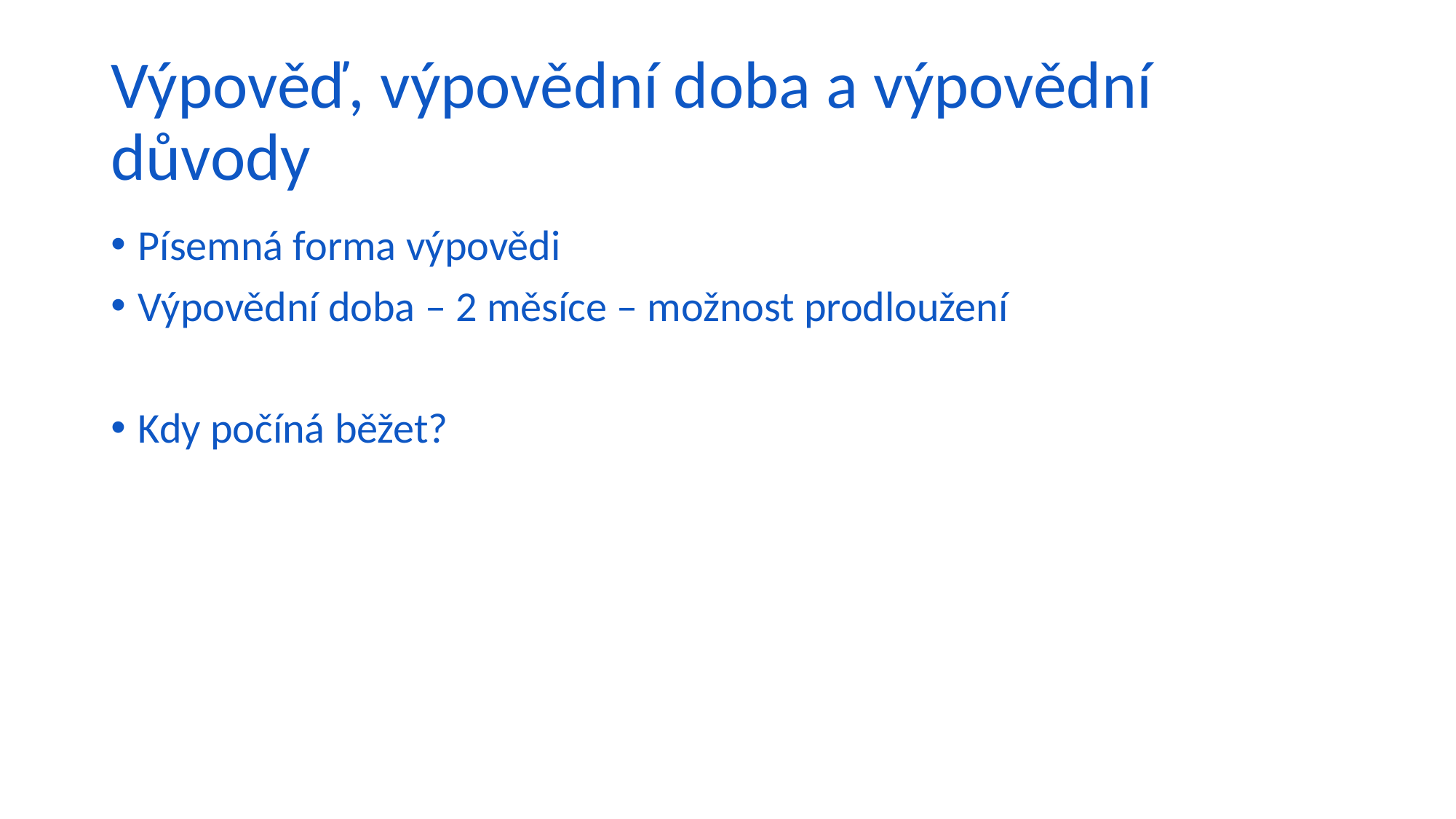

# Výpověď, výpovědní doba a výpovědní důvody
Písemná forma výpovědi
Výpovědní doba – 2 měsíce – možnost prodloužení

Kdy počíná běžet?